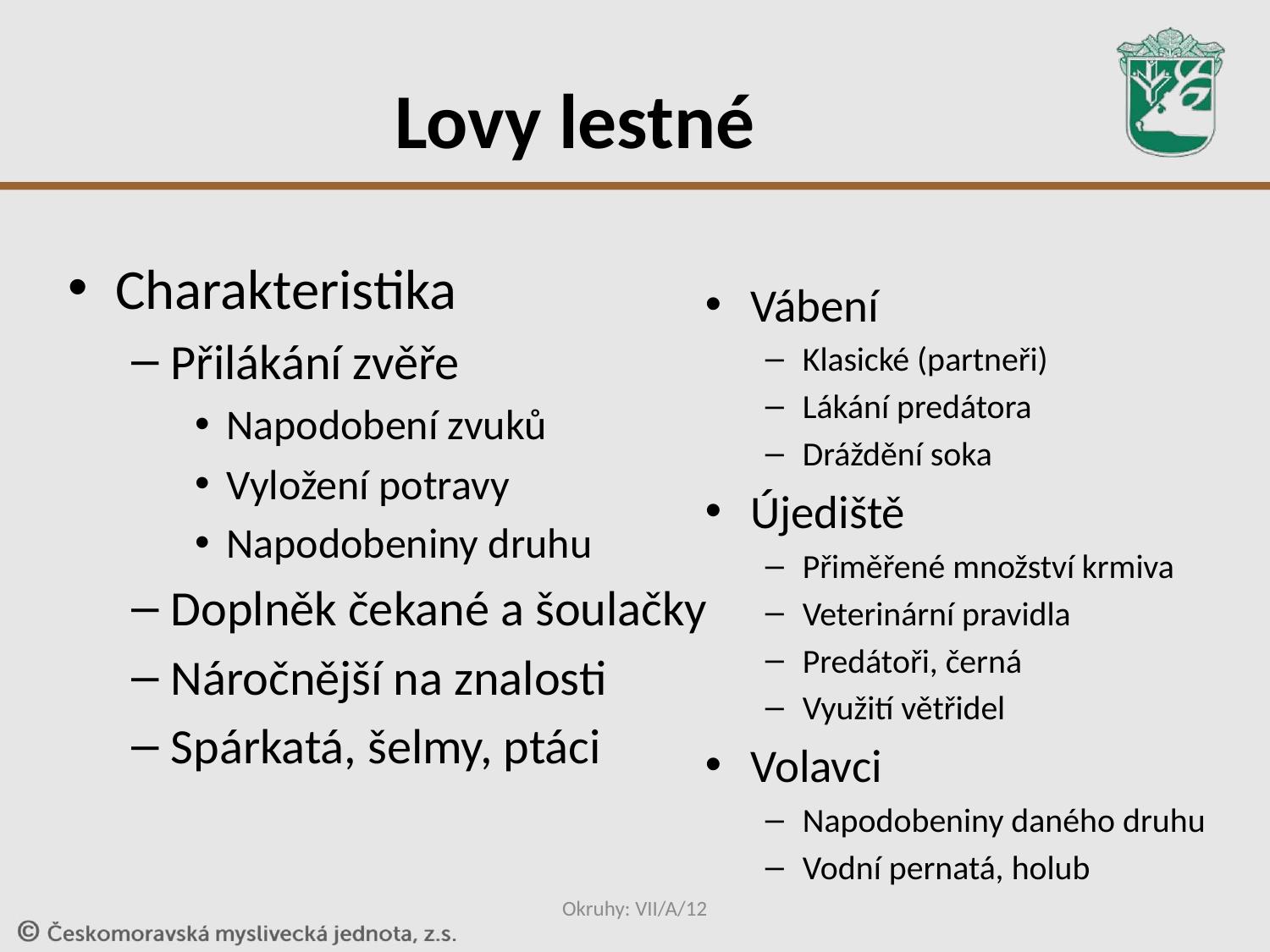

# Lovy lestné
Charakteristika
Přilákání zvěře
Napodobení zvuků
Vyložení potravy
Napodobeniny druhu
Doplněk čekané a šoulačky
Náročnější na znalosti
Spárkatá, šelmy, ptáci
Vábení
Klasické (partneři)
Lákání predátora
Dráždění soka
Újediště
Přiměřené množství krmiva
Veterinární pravidla
Predátoři, černá
Využití větřidel
Volavci
Napodobeniny daného druhu
Vodní pernatá, holub
Okruhy: VII/A/12